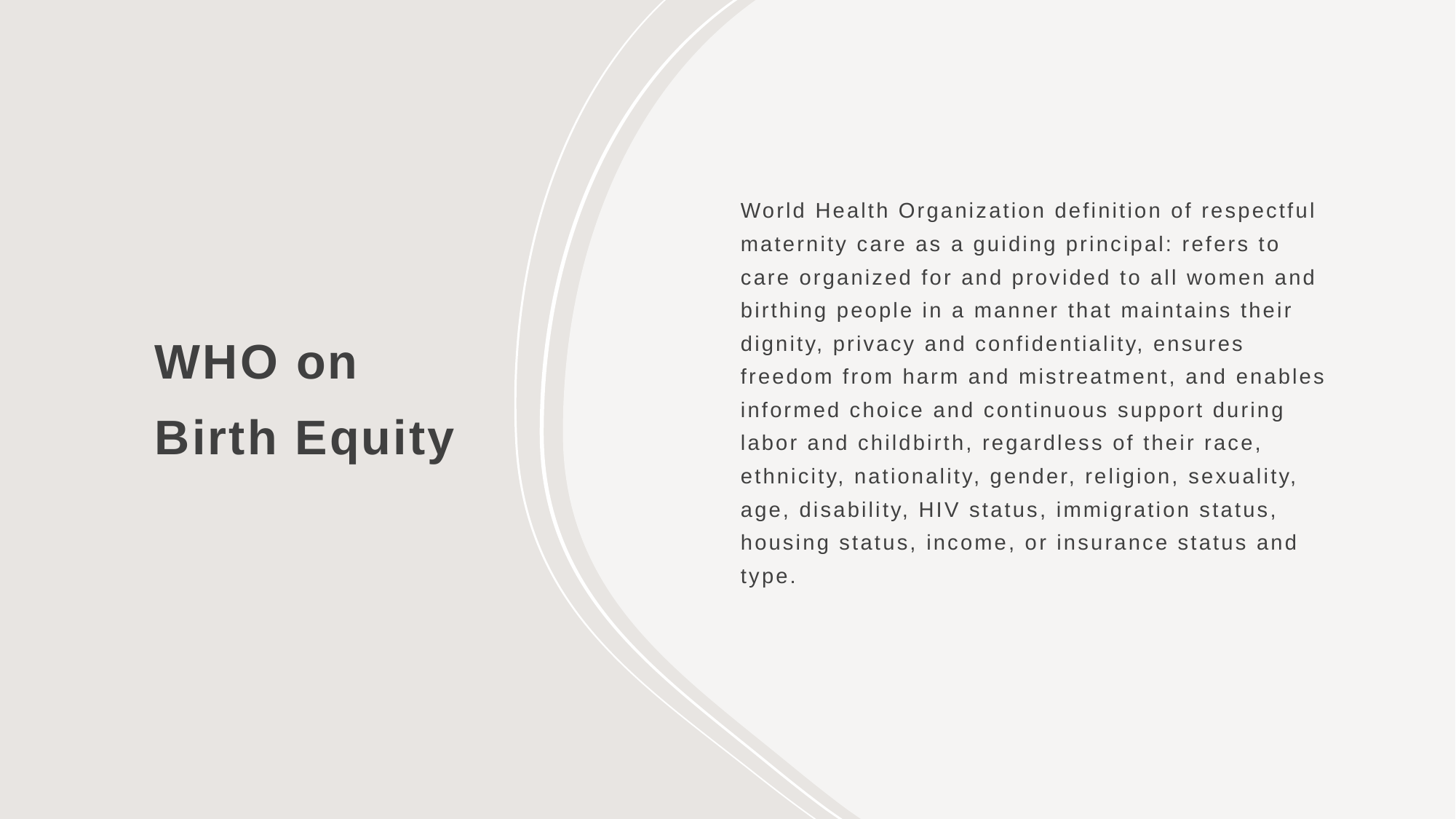

# WHO on Birth Equity
World Health Organization definition of respectful maternity care as a guiding principal: refers to care organized for and provided to all women and birthing people in a manner that maintains their dignity, privacy and confidentiality, ensures freedom from harm and mistreatment, and enables informed choice and continuous support during labor and childbirth, regardless of their race, ethnicity, nationality, gender, religion, sexuality, age, disability, HIV status, immigration status, housing status, income, or insurance status and type.